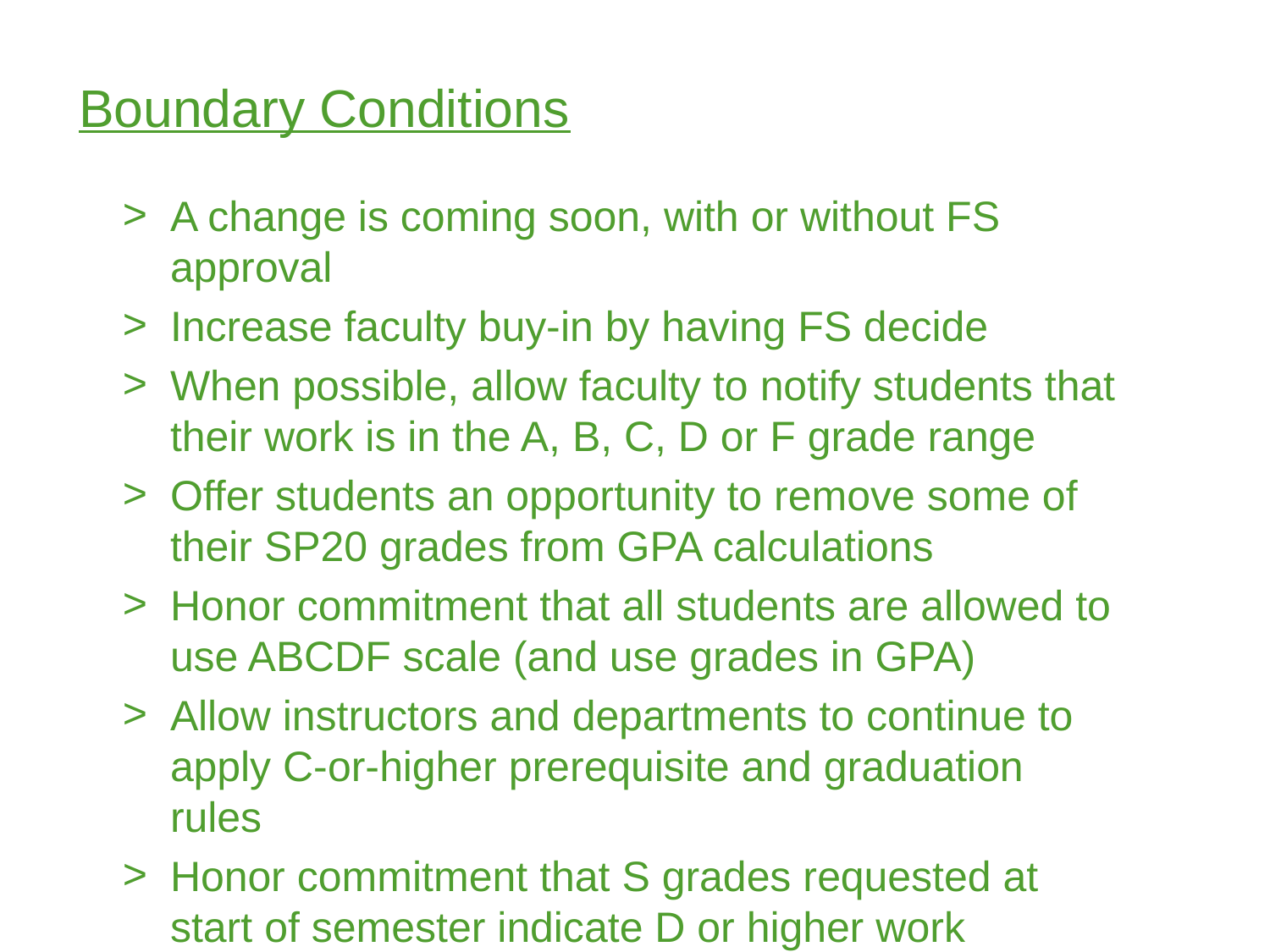

Boundary Conditions
A change is coming soon, with or without FS approval
Increase faculty buy-in by having FS decide
When possible, allow faculty to notify students that their work is in the A, B, C, D or F grade range
Offer students an opportunity to remove some of their SP20 grades from GPA calculations
Honor commitment that all students are allowed to use ABCDF scale (and use grades in GPA)
Allow instructors and departments to continue to apply C-or-higher prerequisite and graduation rules
Honor commitment that S grades requested at start of semester indicate D or higher work